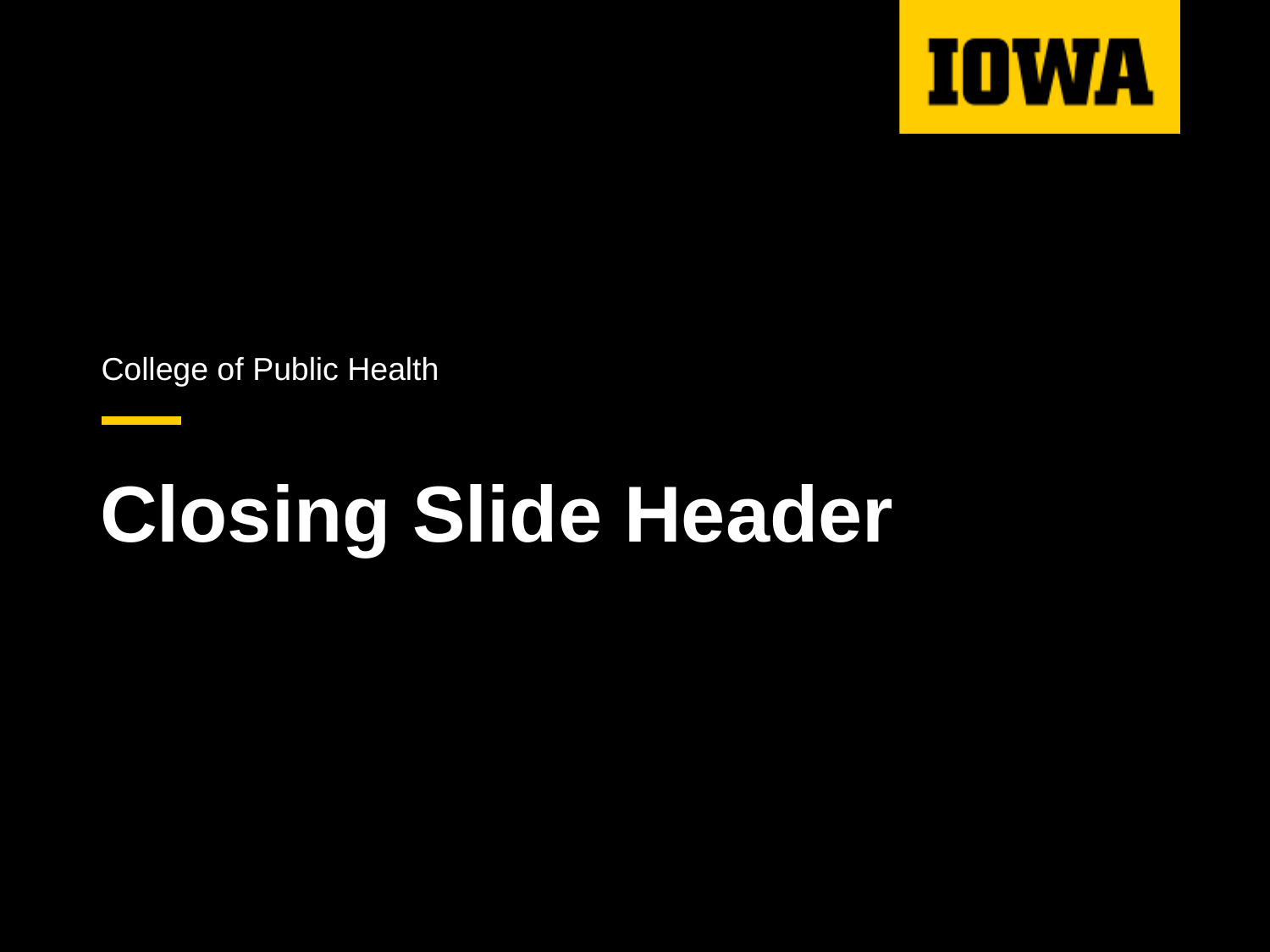

College of Public Health
# Closing Slide Header